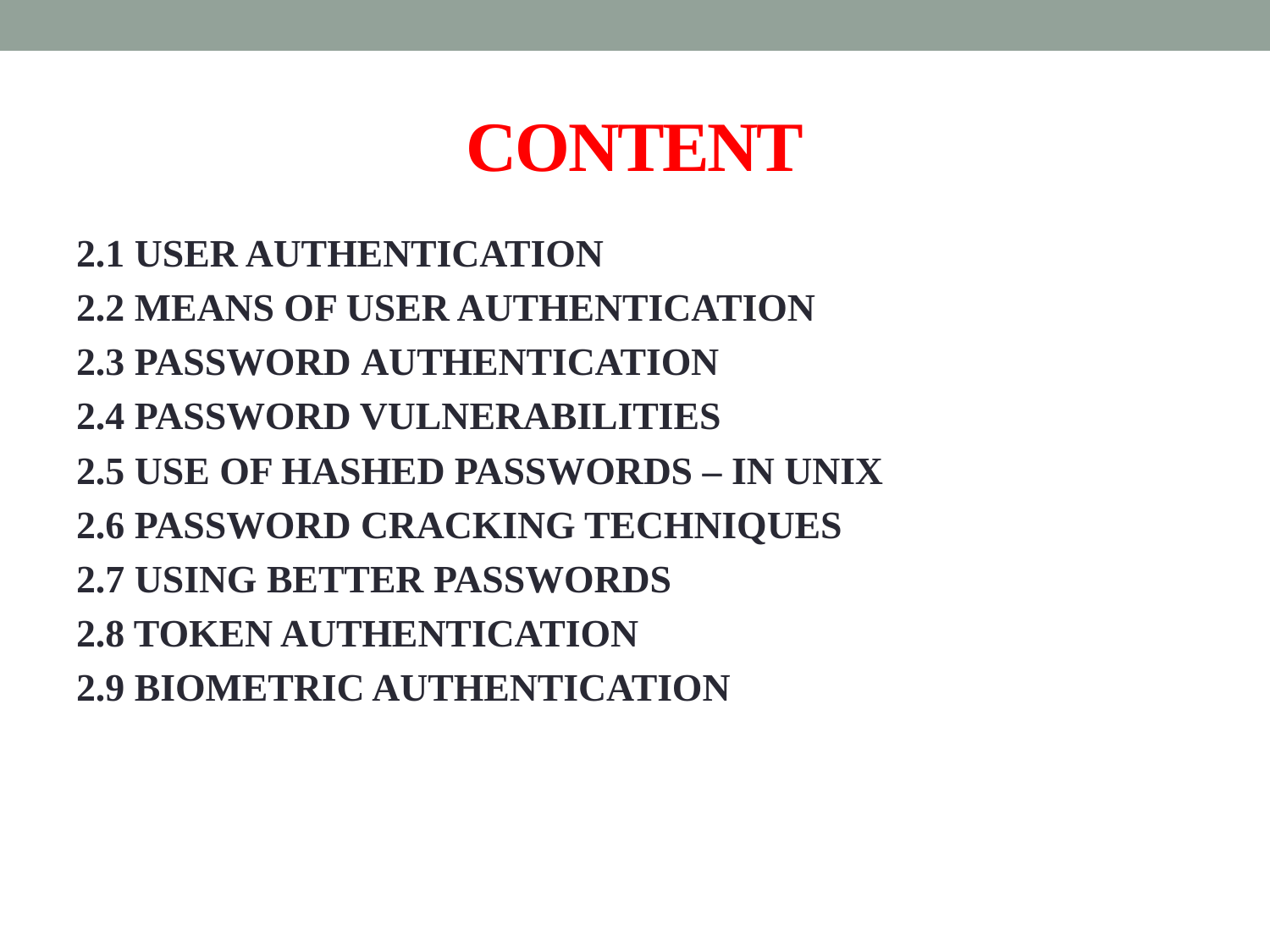

# CONTENT
2.1 USER AUTHENTICATION
2.2 MEANS OF USER AUTHENTICATION
2.3 PASSWORD AUTHENTICATION
2.4 PASSWORD VULNERABILITIES
2.5 USE OF HASHED PASSWORDS – IN UNIX
2.6 PASSWORD CRACKING TECHNIQUES
2.7 USING BETTER PASSWORDS
2.8 TOKEN AUTHENTICATION
2.9 BIOMETRIC AUTHENTICATION